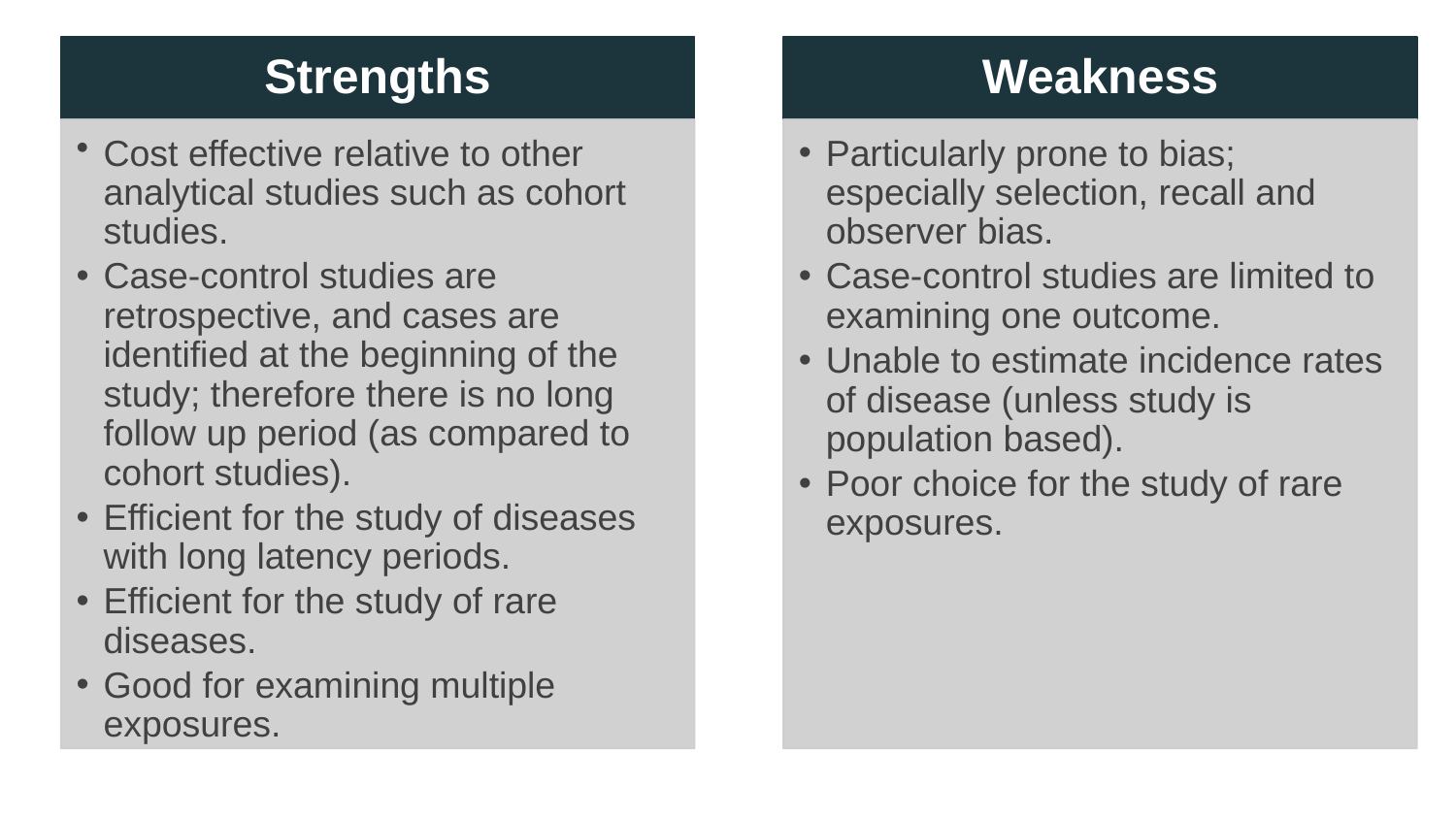

Strengths
Cost effective relative to other analytical studies such as cohort studies.
Case-control studies are retrospective, and cases are identified at the beginning of the study; therefore there is no long follow up period (as compared to cohort studies).
Efficient for the study of diseases with long latency periods.
Efficient for the study of rare diseases.
Good for examining multiple exposures.
Weakness
Particularly prone to bias; especially selection, recall and observer bias.
Case-control studies are limited to examining one outcome.
Unable to estimate incidence rates of disease (unless study is population based).
Poor choice for the study of rare exposures.